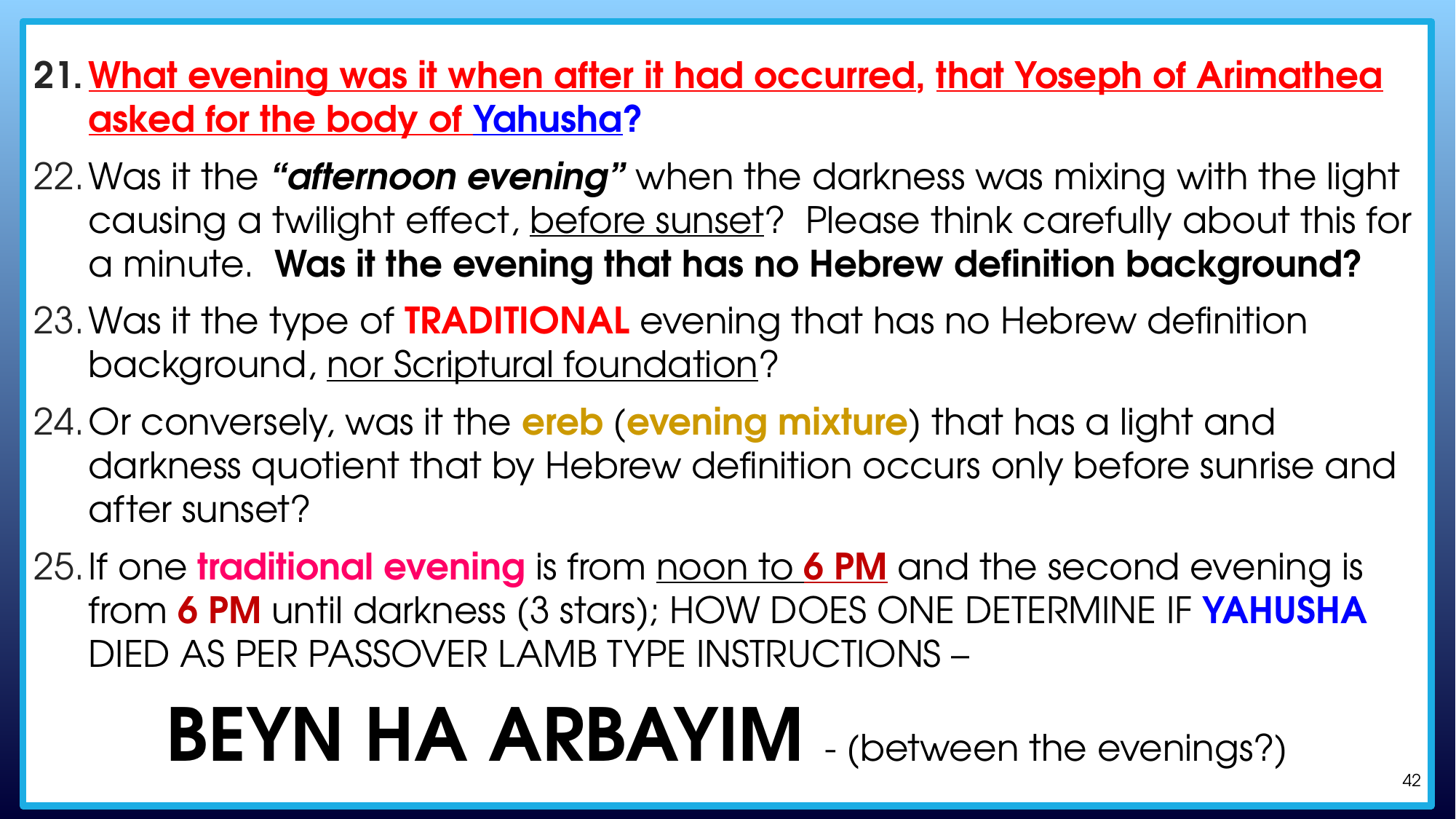

What evening was it when after it had occurred, that Yoseph of Arimathea asked for the body of Yahusha?
Was it the “afternoon evening” when the darkness was mixing with the light causing a twilight effect, before sunset?  Please think carefully about this for a minute.  Was it the evening that has no Hebrew definition background?
Was it the type of TRADITIONAL evening that has no Hebrew definition background, nor Scriptural foundation?
Or conversely, was it the ereb (evening mixture) that has a light and darkness quotient that by Hebrew definition occurs only before sunrise and after sunset?
If one traditional evening is from noon to 6 PM and the second evening is from 6 PM until darkness (3 stars); HOW DOES ONE DETERMINE IF YAHUSHA DIED AS PER PASSOVER LAMB TYPE INSTRUCTIONS –
BEYN HA ARBAYIM - (between the evenings?)
42